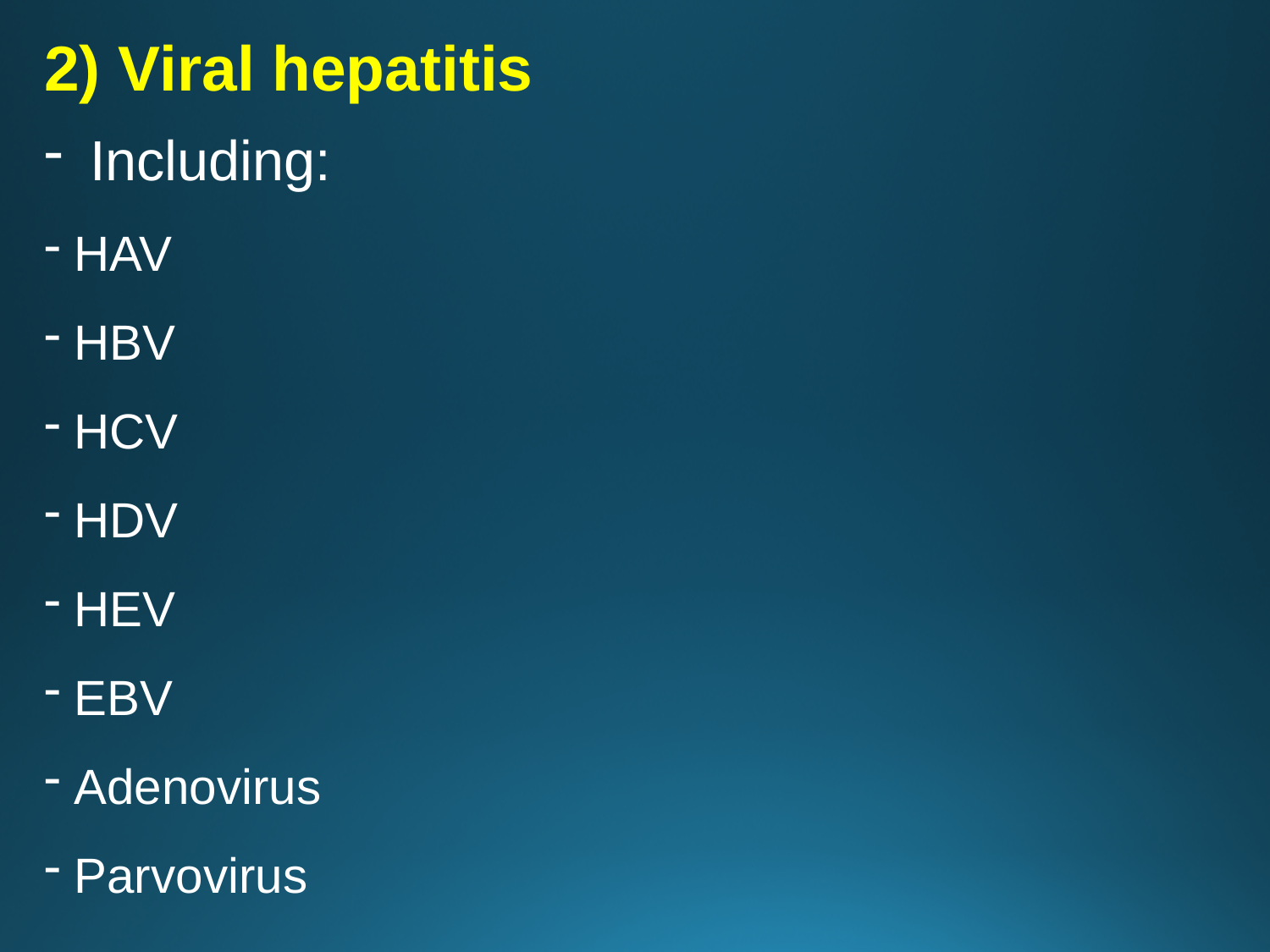

2) Viral hepatitis

 Including:

 HAV

 HBV

 HCV

 HDV

 HEV

 EBV

 Adenovirus

 Parvovirus